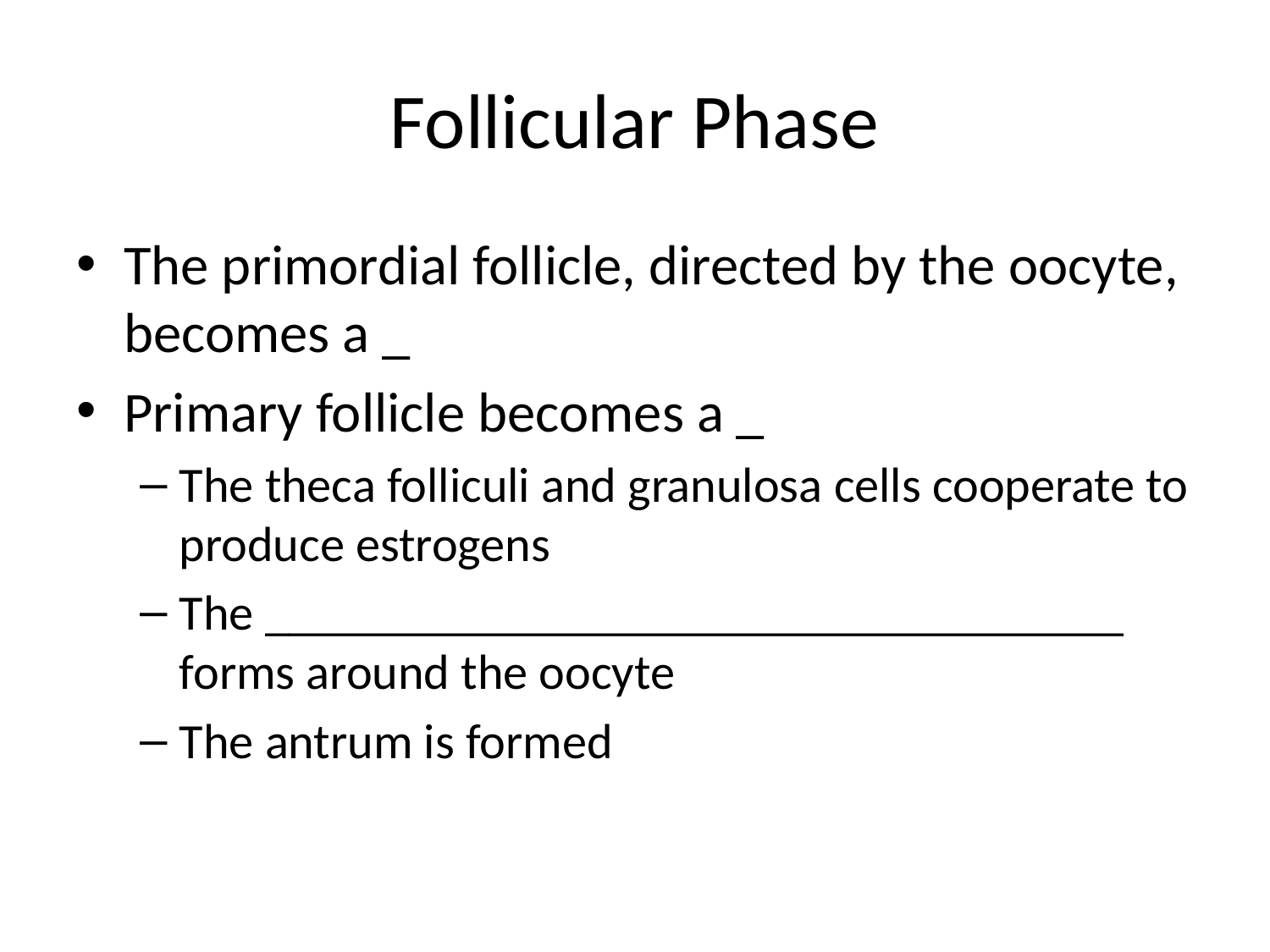

# Follicular Phase
The primordial follicle, directed by the oocyte, becomes a _
Primary follicle becomes a _
The theca folliculi and granulosa cells cooperate to produce estrogens
The ___________________________________ forms around the oocyte
The antrum is formed